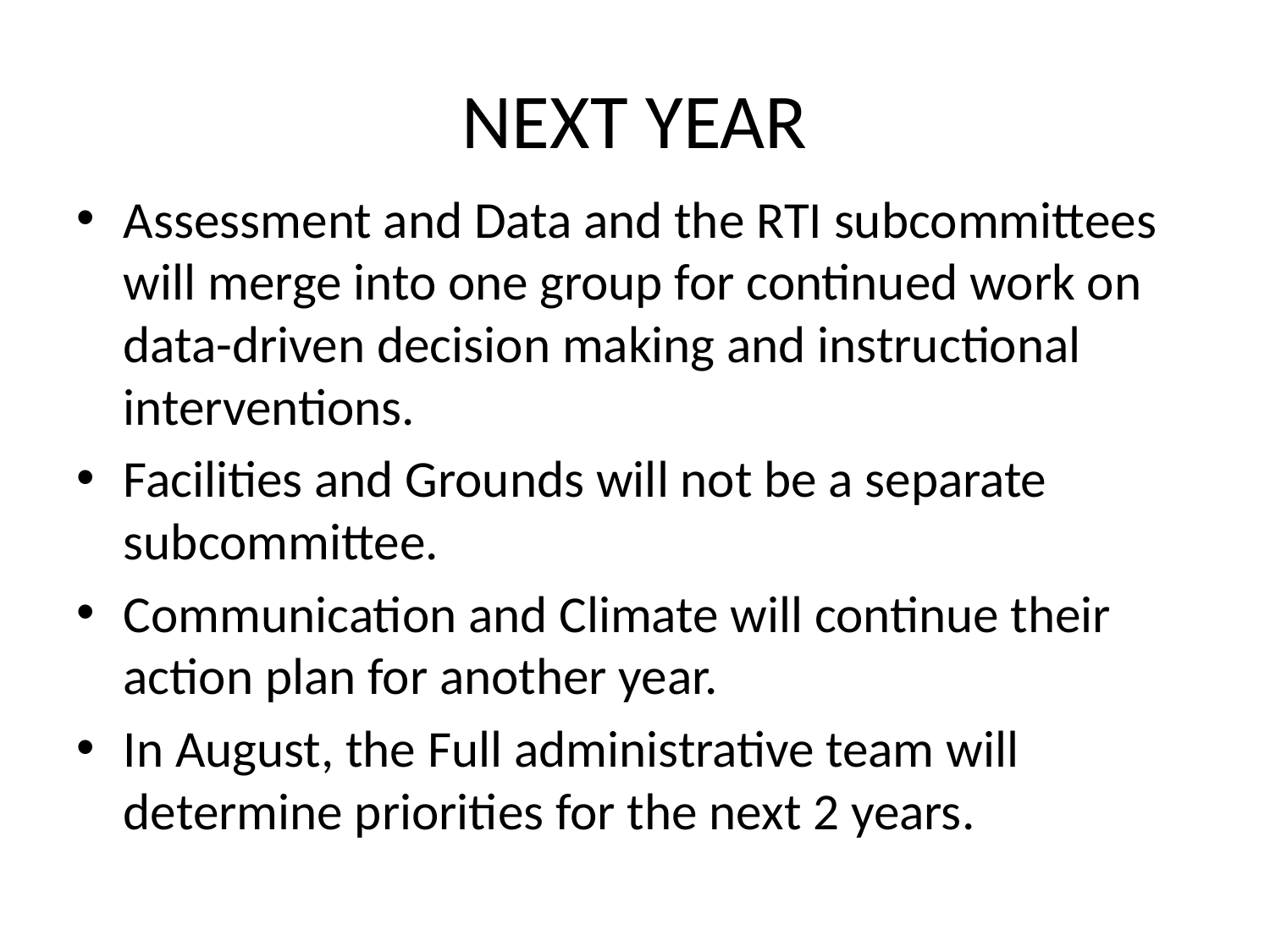

# NEXT YEAR
Assessment and Data and the RTI subcommittees will merge into one group for continued work on data-driven decision making and instructional interventions.
Facilities and Grounds will not be a separate subcommittee.
Communication and Climate will continue their action plan for another year.
In August, the Full administrative team will determine priorities for the next 2 years.